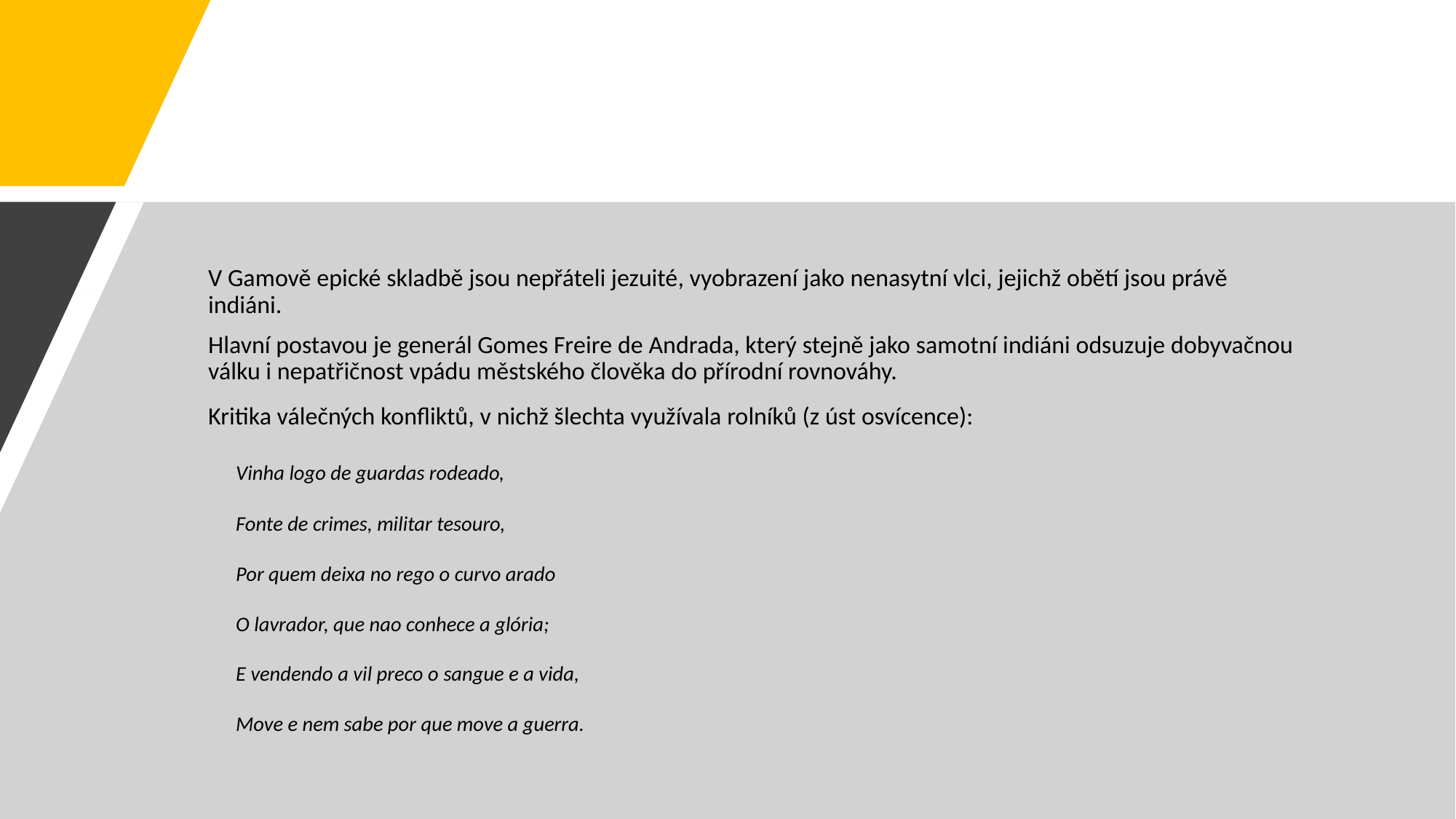

#

V Gamově epické skladbě jsou nepřáteli jezuité, vyobrazení jako nenasytní vlci, jejichž obětí jsou právě indiáni.
Hlavní postavou je generál Gomes Freire de Andrada, který stejně jako samotní indiáni odsuzuje dobyvačnou válku i nepatřičnost vpádu městského člověka do přírodní rovnováhy.
Kritika válečných konfliktů, v nichž šlechta využívala rolníků (z úst osvícence):
	Vinha logo de guardas rodeado,
	Fonte de crimes, militar tesouro,
	Por quem deixa no rego o curvo arado
	O lavrador, que nao conhece a glória;
	E vendendo a vil preco o sangue e a vida,
	Move e nem sabe por que move a guerra.